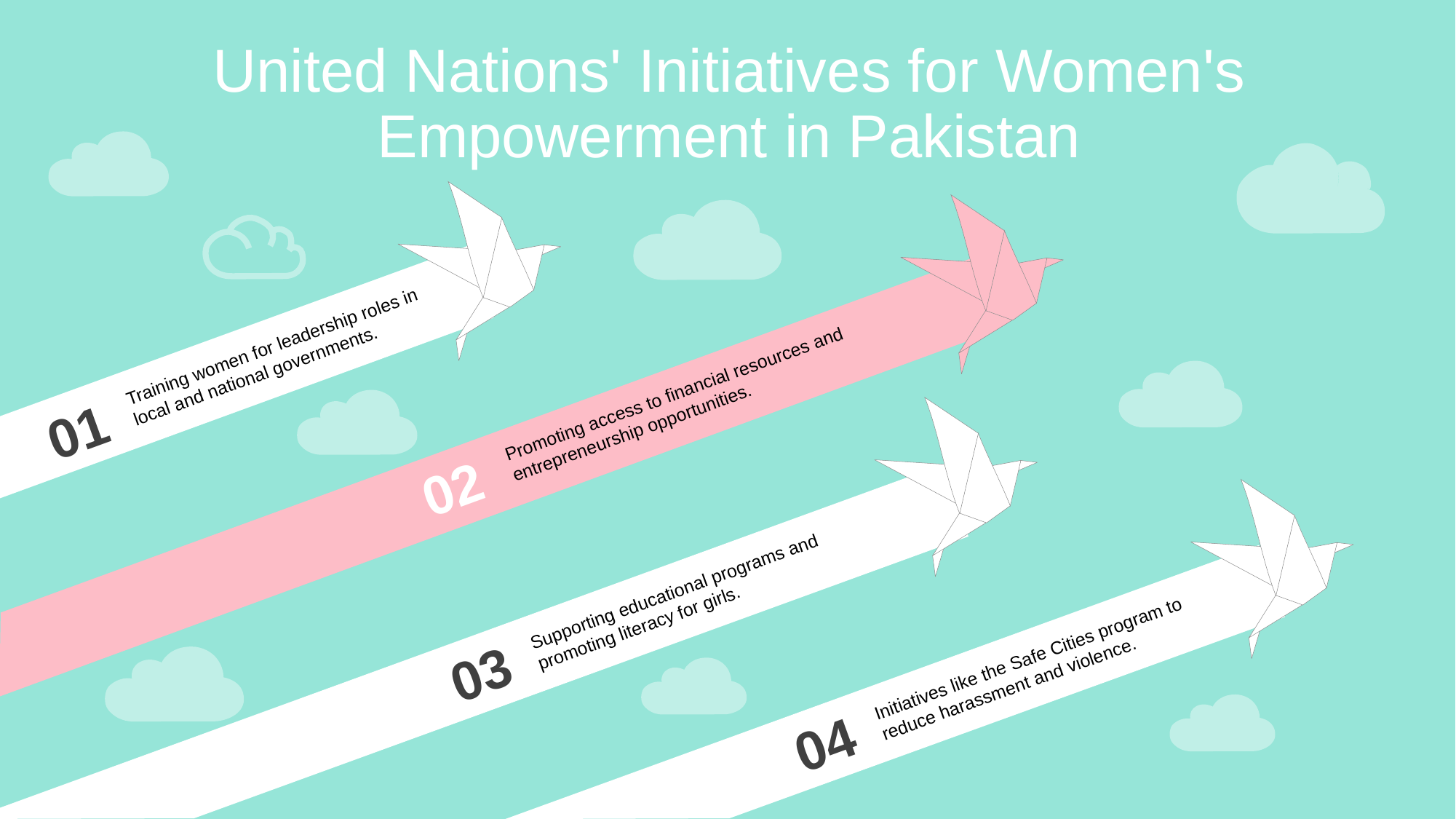

United Nations' Initiatives for Women's Empowerment in Pakistan

Training women for leadership roles in local and national governments.

Promoting access to financial resources and entrepreneurship opportunities.

01

02

Supporting educational programs and promoting literacy for girls.
Initiatives like the Safe Cities program to reduce harassment and violence.
03

04